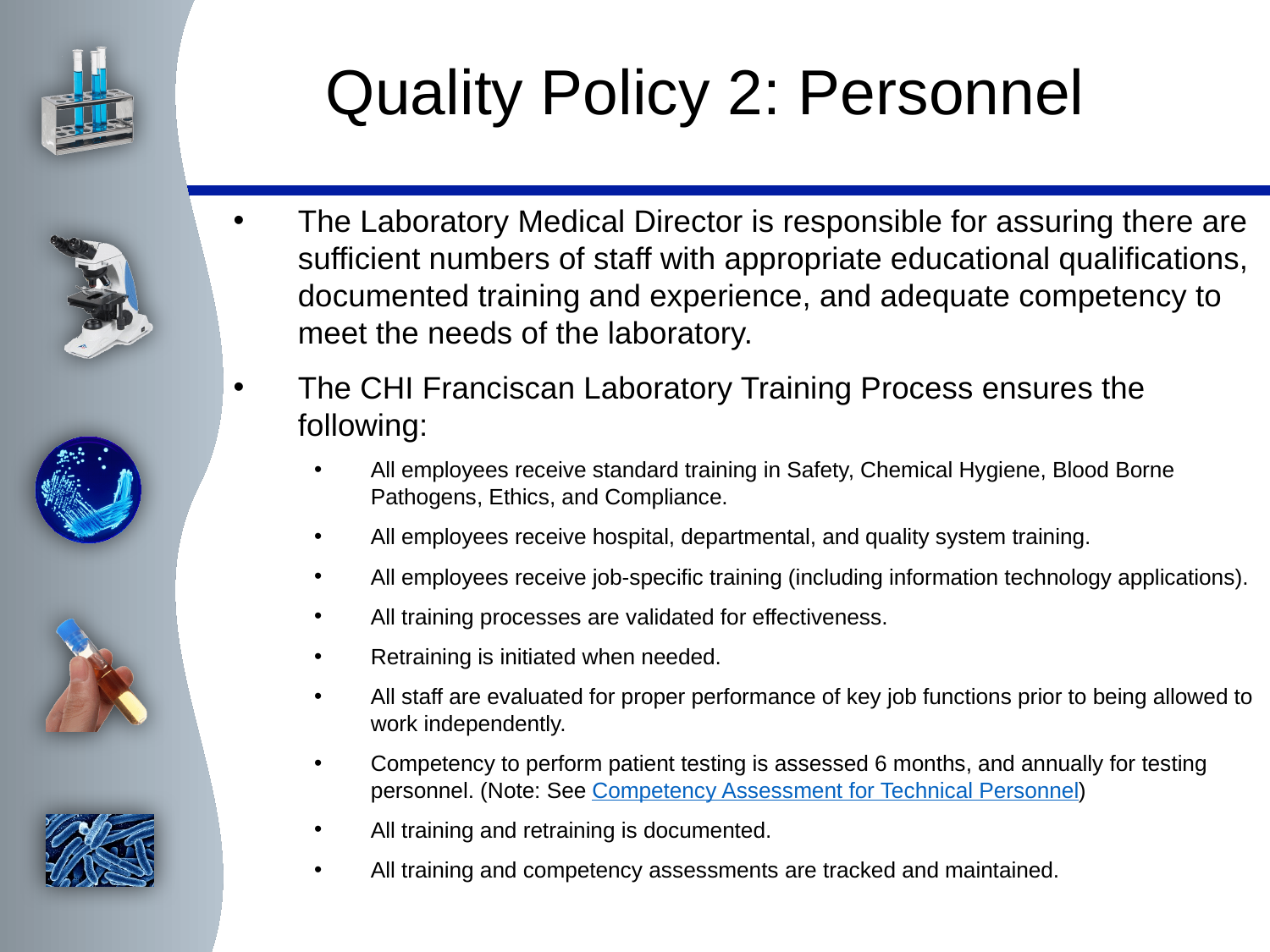

# Quality Policy 2: Personnel
The Laboratory Medical Director is responsible for assuring there are sufficient numbers of staff with appropriate educational qualifications, documented training and experience, and adequate competency to meet the needs of the laboratory.
The CHI Franciscan Laboratory Training Process ensures the following:
All employees receive standard training in Safety, Chemical Hygiene, Blood Borne Pathogens, Ethics, and Compliance.
All employees receive hospital, departmental, and quality system training.
All employees receive job-specific training (including information technology applications).
All training processes are validated for effectiveness.
Retraining is initiated when needed.
All staff are evaluated for proper performance of key job functions prior to being allowed to work independently.
Competency to perform patient testing is assessed 6 months, and annually for testing personnel. (Note: See Competency Assessment for Technical Personnel)
All training and retraining is documented.
All training and competency assessments are tracked and maintained.